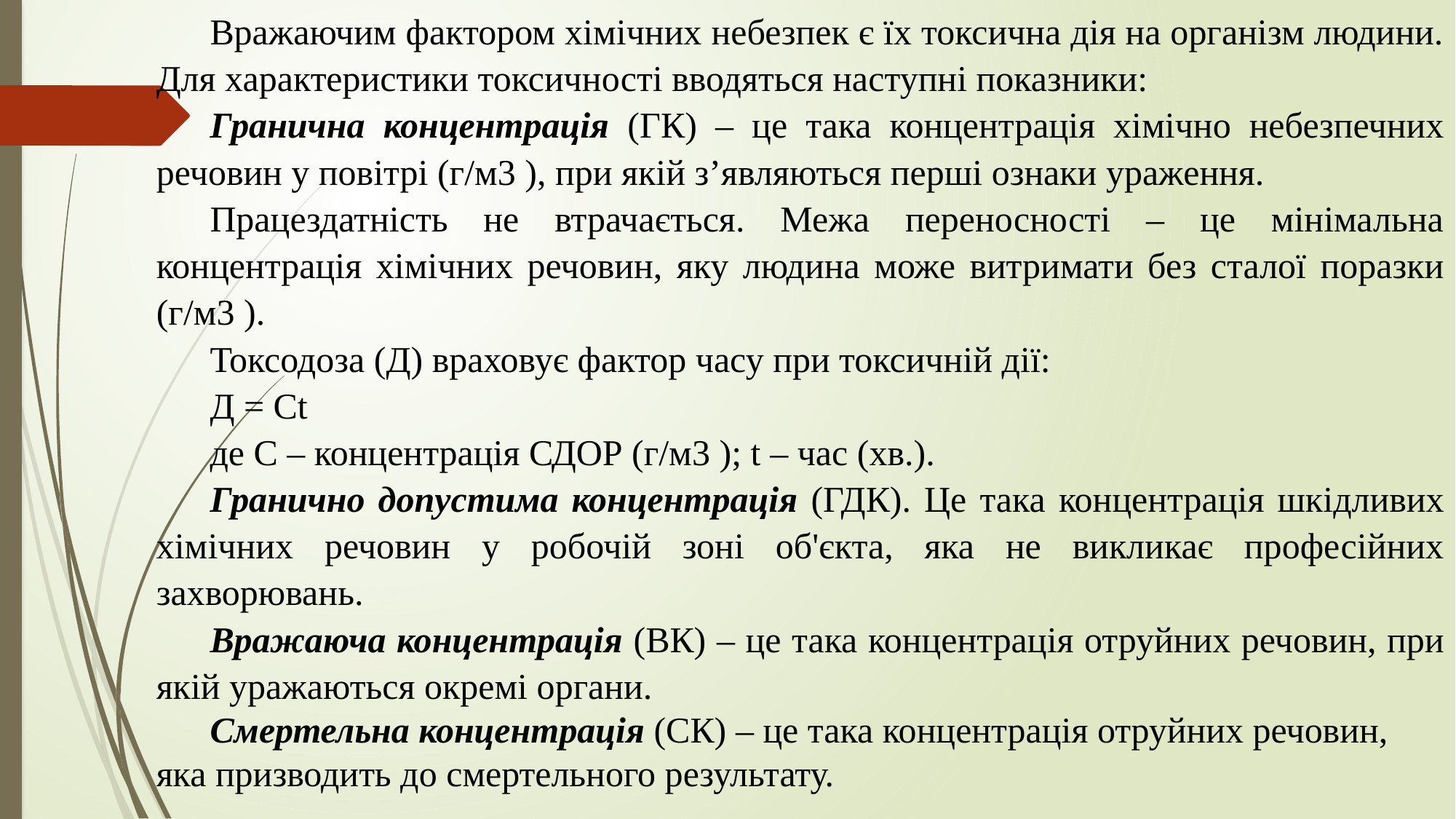

Вражаючим фактором хімічних небезпек є їх токсична дія на організм людини. Для характеристики токсичності вводяться наступні показники:
Гранична концентрація (ГК) – це така концентрація хімічно небезпечних речовин у повітрі (г/м3 ), при якій з’являються перші ознаки ураження.
Працездатність не втрачається. Межа переносності – це мінімальна концентрація хімічних речовин, яку людина може витримати без сталої поразки (г/м3 ).
Токсодоза (Д) враховує фактор часу при токсичній дії:
Д = Сt
де С – концентрація СДОР (г/м3 ); t – час (хв.).
Гранично допустима концентрація (ГДК). Це така концентрація шкідливих хімічних речовин у робочій зоні об'єкта, яка не викликає професійних захворювань.
Вражаюча концентрація (ВК) – це така концентрація отруйних речовин, при якій уражаються окремі органи.
Смертельна концентрація (СК) – це така концентрація отруйних речовин, яка призводить до смертельного результату.